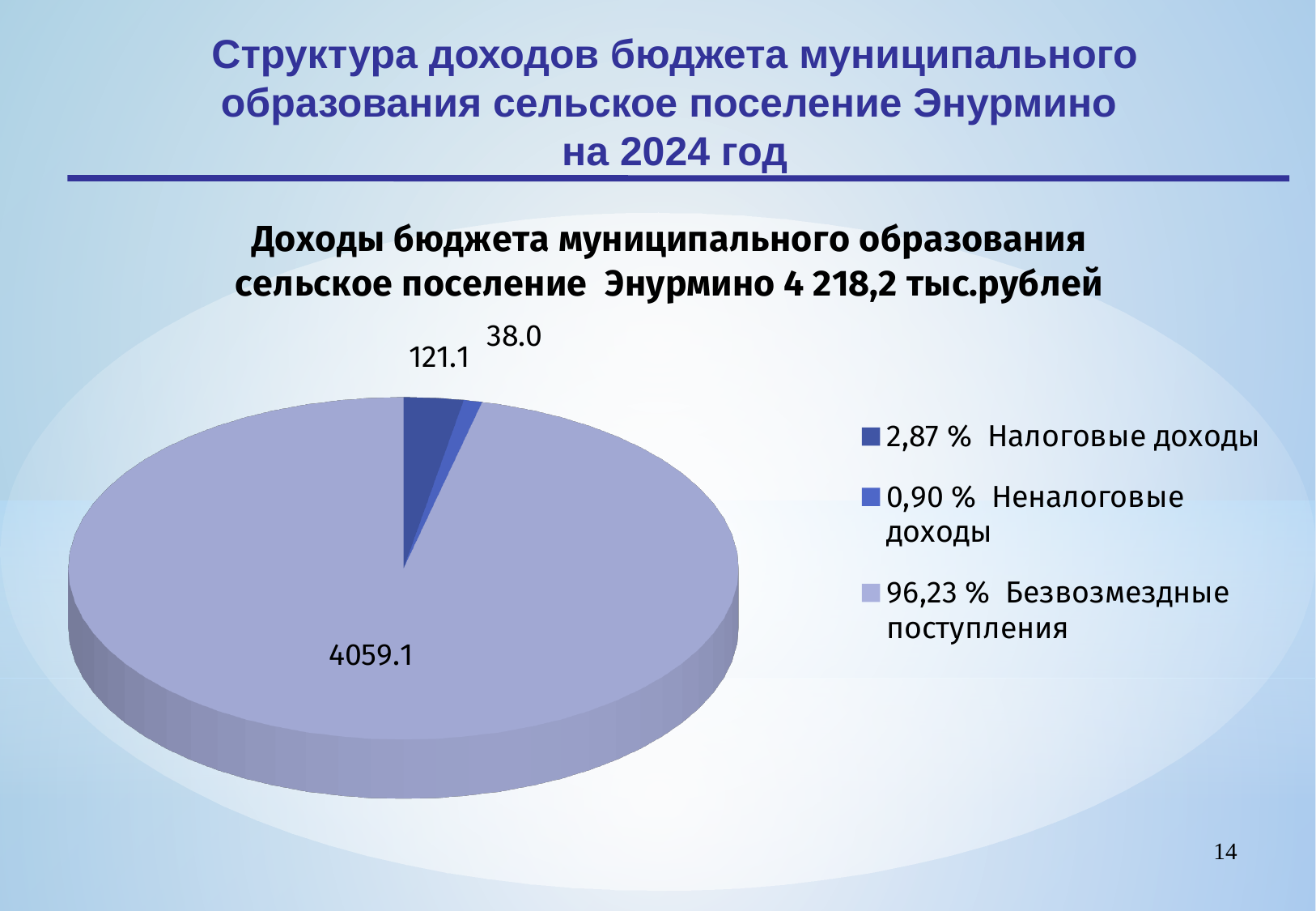

Структура доходов бюджета муниципального образования сельское поселение Энурмино
на 2024 год

[unsupported chart]

14